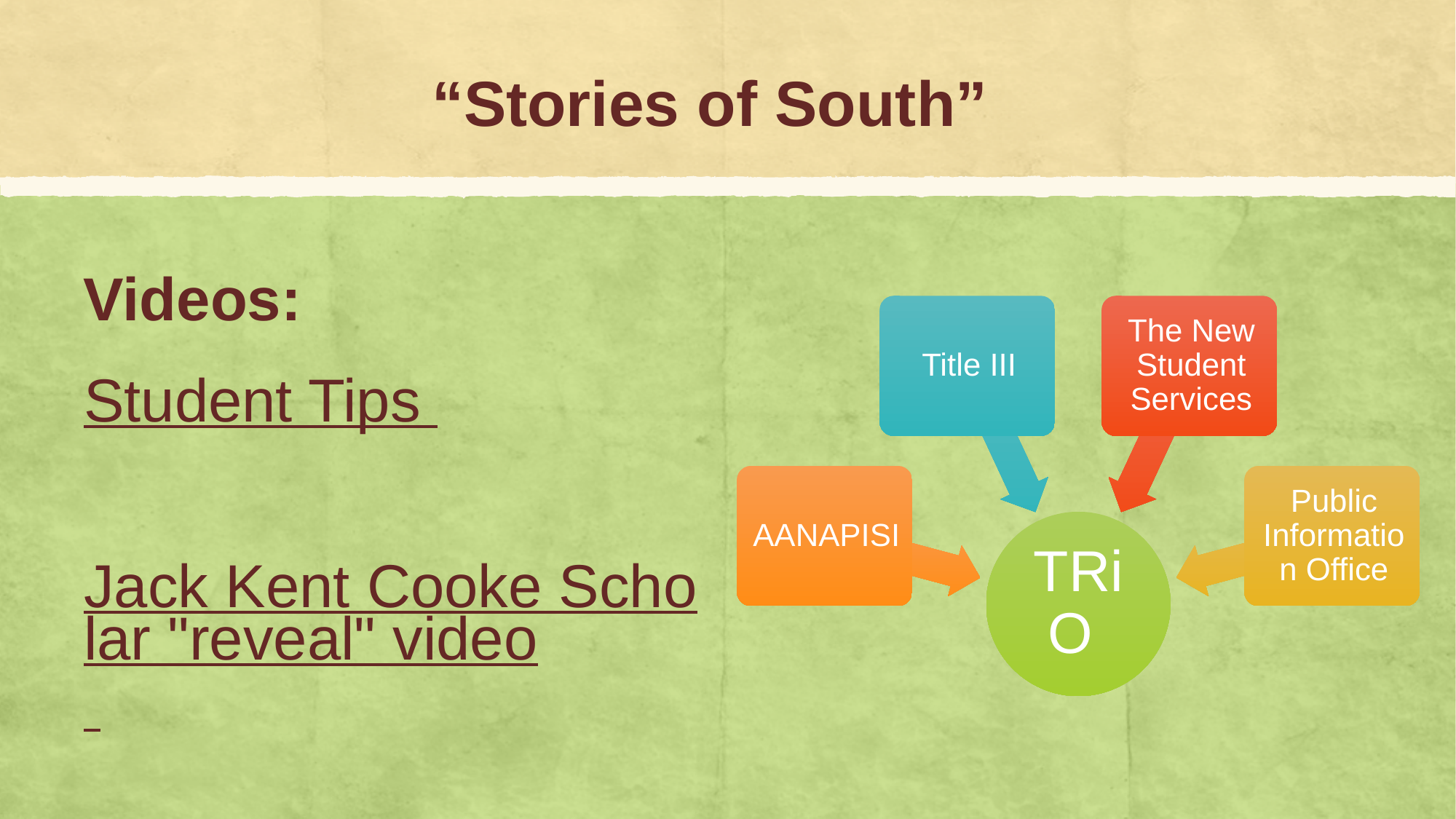

# “Stories of South”
TRiO
AANAPISI
Title III
The New Student Services
Public Information Office
Videos:
Student Tips

Jack Kent Cooke Scholar "reveal" video